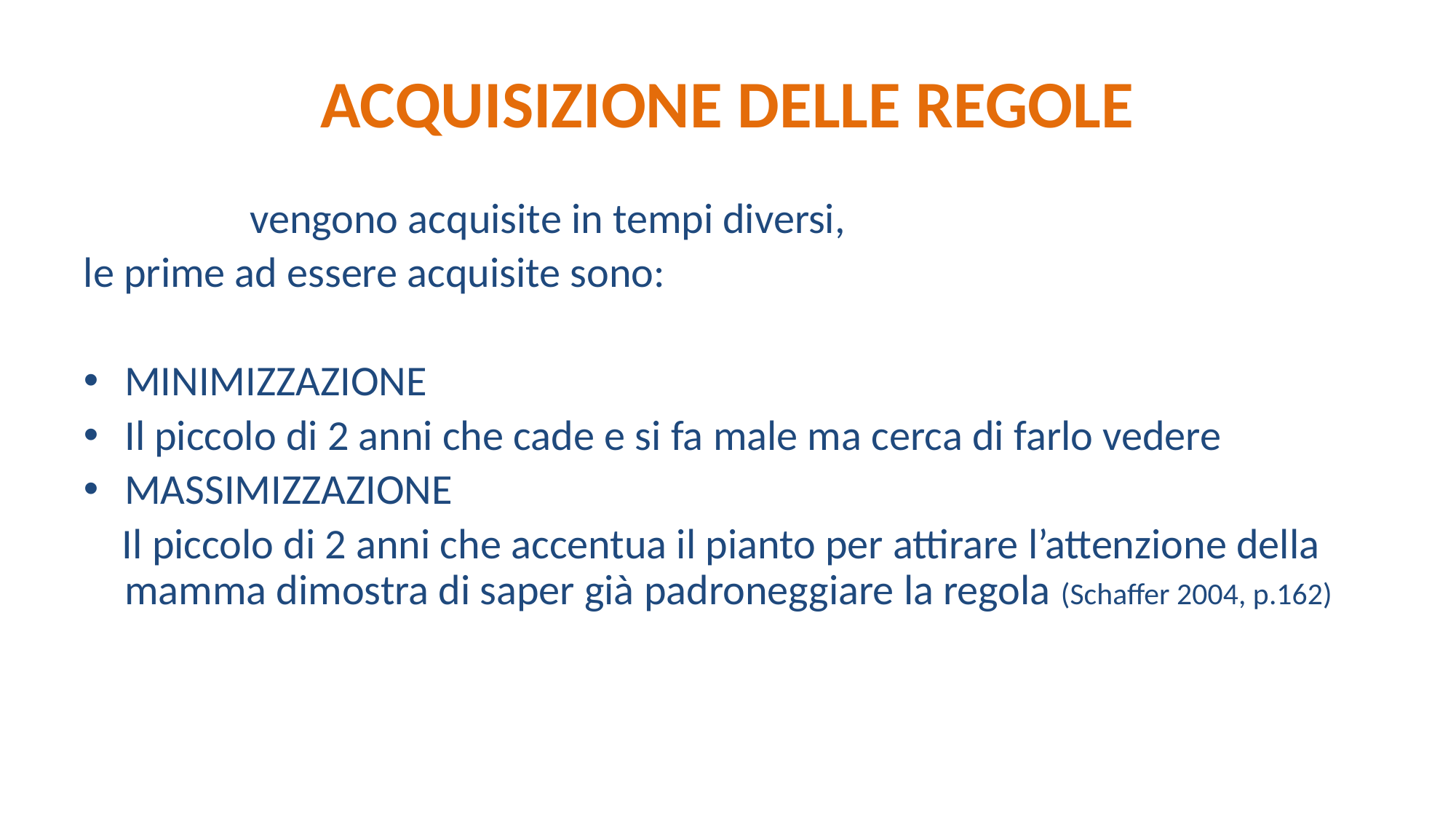

# ACQUISIZIONE DELLE REGOLE
Le regole vengono acquisite in tempi diversi,
le prime ad essere acquisite sono:

MINIMIZZAZIONE
Il piccolo di 2 anni che cade e si fa male ma cerca di farlo vedere
MASSIMIZZAZIONE
    Il piccolo di 2 anni che accentua il pianto per attirare l’attenzione della mamma dimostra di saper già padroneggiare la regola (Schaffer 2004, p.162)